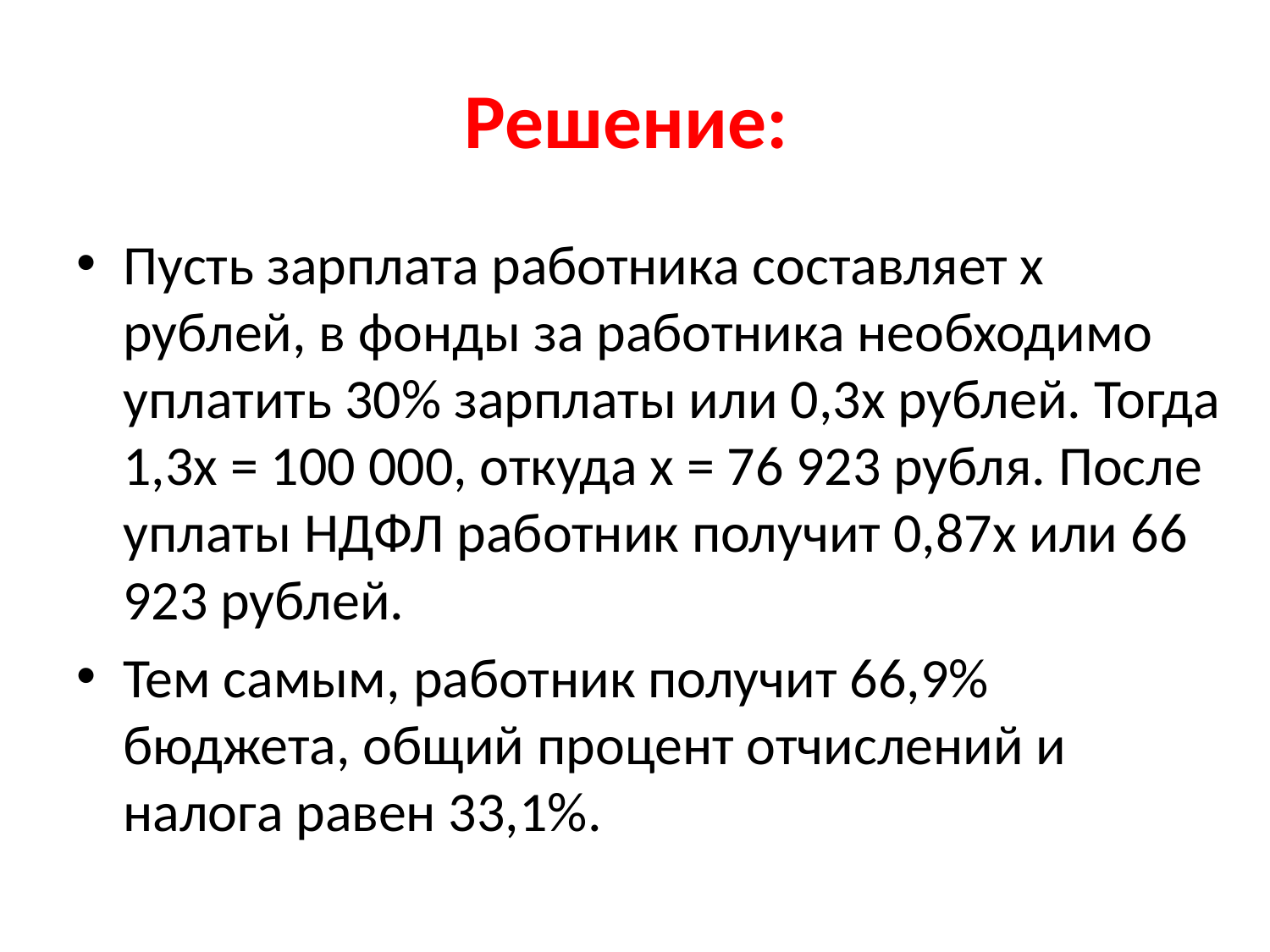

# Решение:
Пусть зарплата работника составляет х рублей, в фонды за работника необходимо уплатить 30% зарплаты или 0,3х рублей. Тогда 1,3х = 100 000, откуда х = 76 923 рубля. После уплаты НДФЛ работник получит 0,87х или 66 923 рублей.
Тем самым, работник получит 66,9% бюджета, общий процент отчислений и налога равен 33,1%.